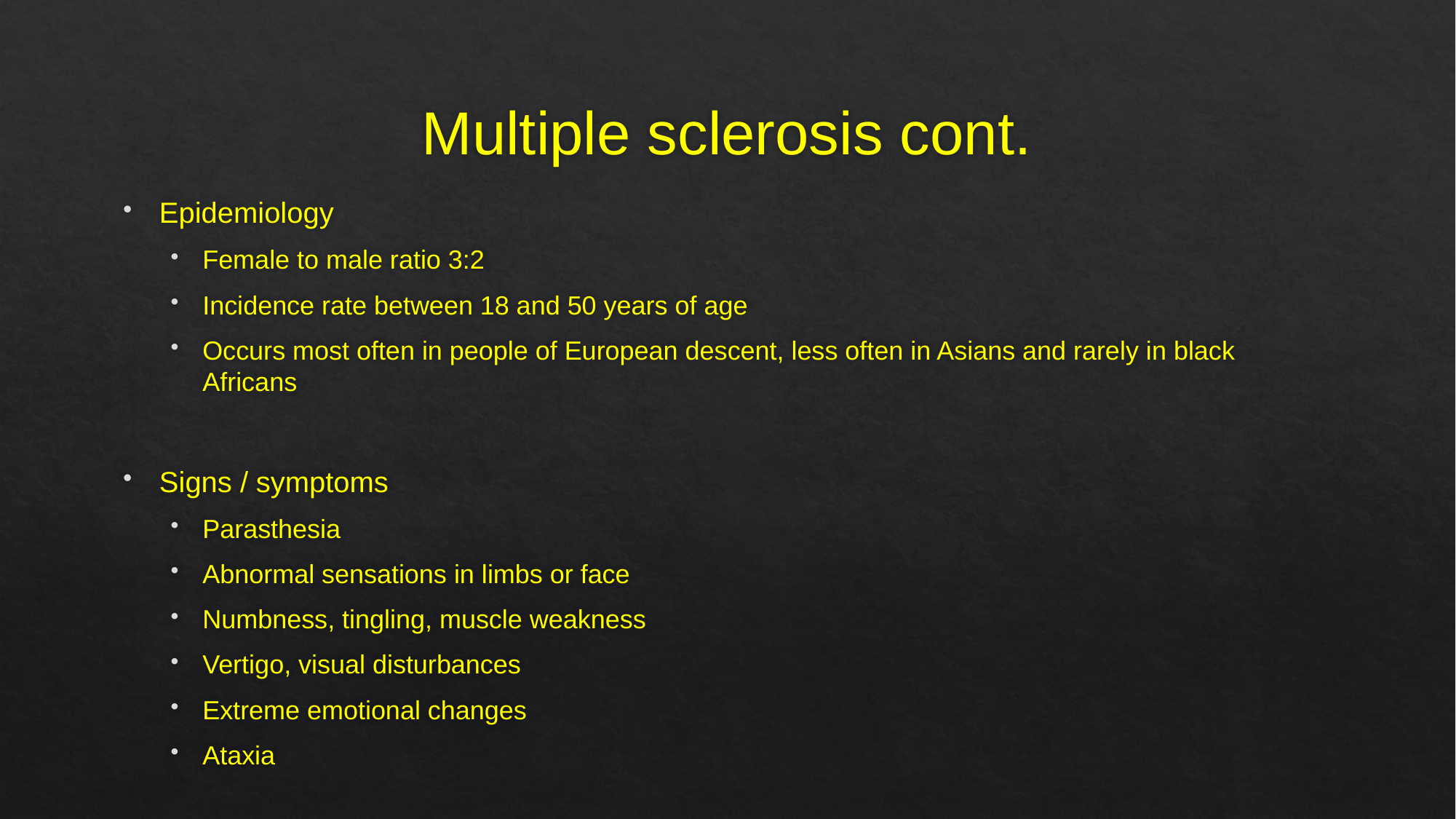

# Multiple sclerosis cont.
Epidemiology
Female to male ratio 3:2
Incidence rate between 18 and 50 years of age
Occurs most often in people of European descent, less often in Asians and rarely in black Africans

Signs / symptoms
Parasthesia
Abnormal sensations in limbs or face
Numbness, tingling, muscle weakness
Vertigo, visual disturbances
Extreme emotional changes
Ataxia